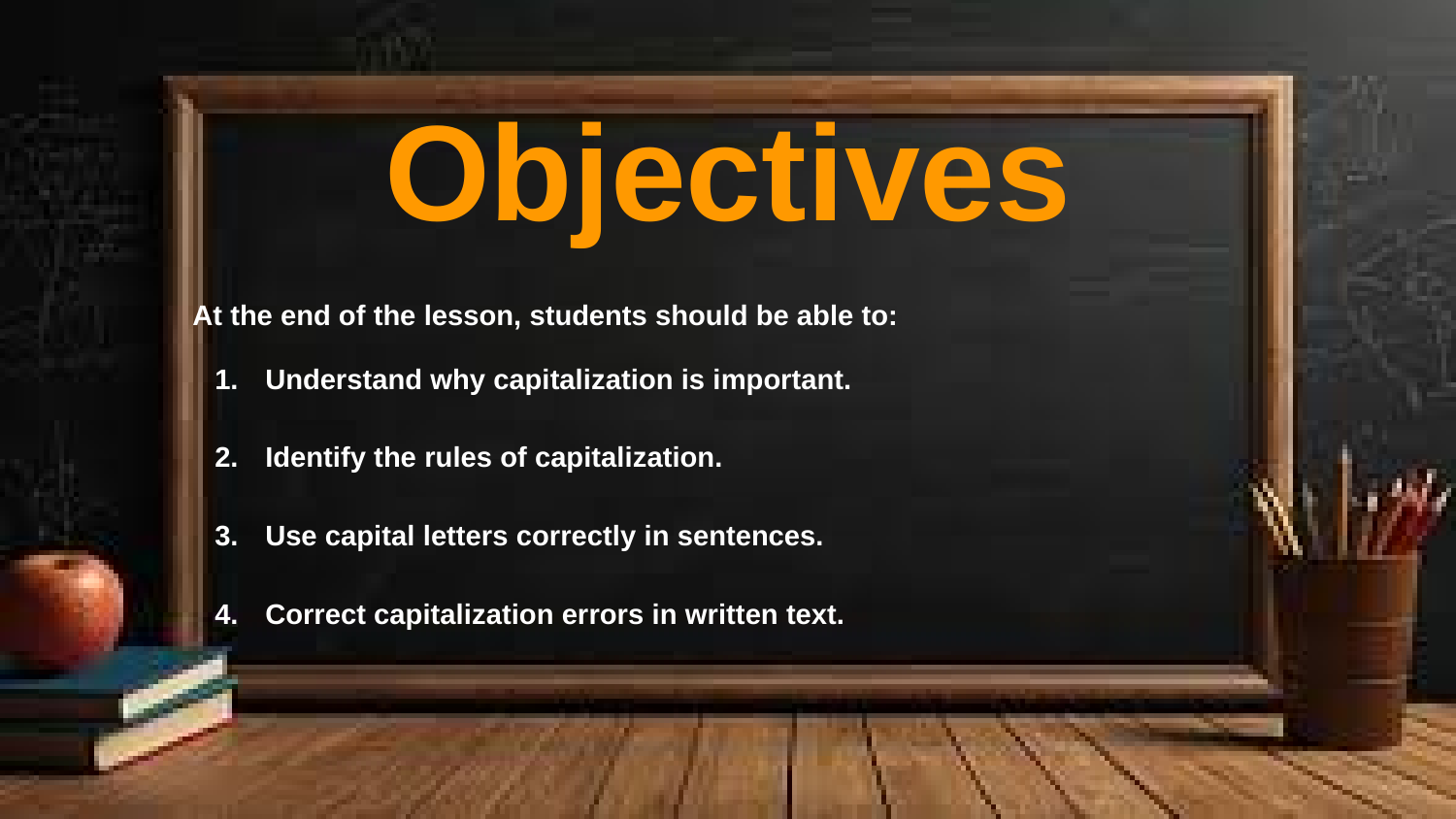

# Objectives
At the end of the lesson, students should be able to:
Understand why capitalization is important.
Identify the rules of capitalization.
Use capital letters correctly in sentences.
Correct capitalization errors in written text.